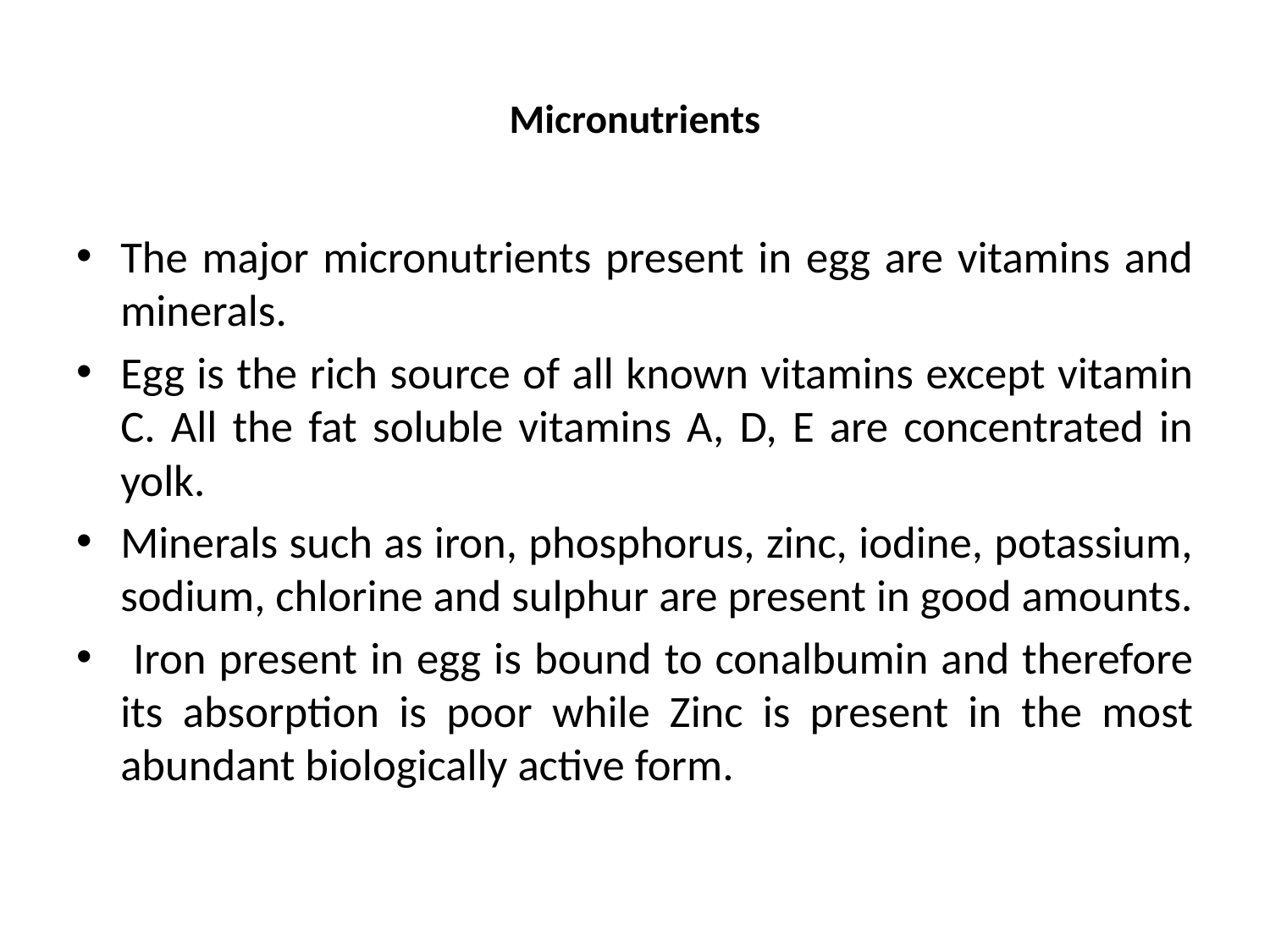

# Micronutrients
The major micronutrients present in egg are vitamins and minerals.
Egg is the rich source of all known vitamins except vitamin C. All the fat soluble vitamins A, D, E are concentrated in yolk.
Minerals such as iron, phosphorus, zinc, iodine, potassium, sodium, chlorine and sulphur are present in good amounts.
 Iron present in egg is bound to conalbumin and therefore its absorption is poor while Zinc is present in the most abundant biologically active form.